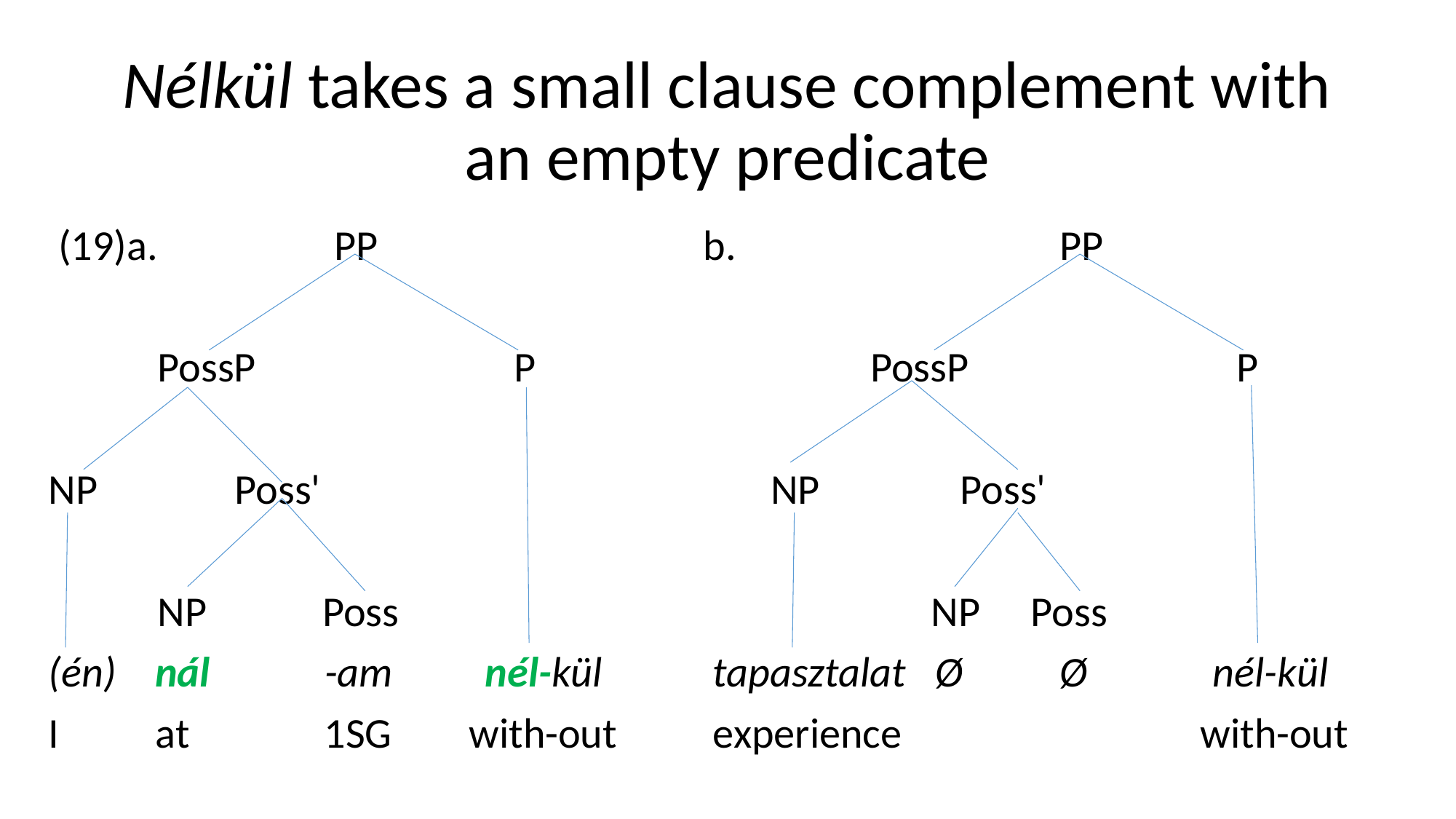

# Nélkül takes a small clause complement with an empty predicate
 (19)a.	       PP			b.			   PP

	PossP			   P			      PossP		          P

NP	        Poss'				       NP	    Poss'

	NP            Poss					 NP	Poss
(én)    nál	      -am	nél-kül	 tapasztalat   Ø    	   Ø             nél-kül
I          at              1SG        with-out      	 experience                               with-out